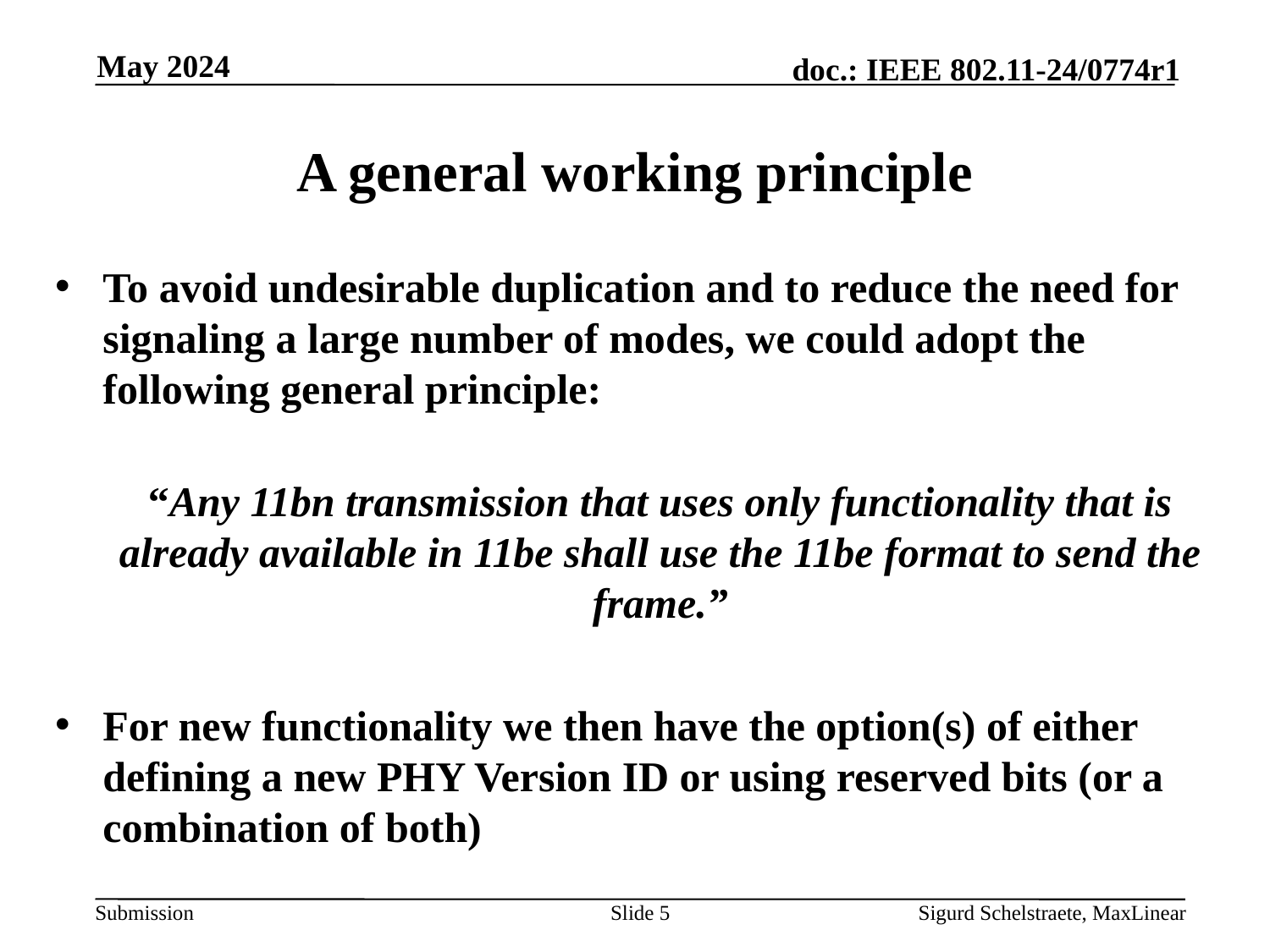

May 2024
# A general working principle
To avoid undesirable duplication and to reduce the need for signaling a large number of modes, we could adopt the following general principle:
“Any 11bn transmission that uses only functionality that is already available in 11be shall use the 11be format to send the frame.”

For new functionality we then have the option(s) of either defining a new PHY Version ID or using reserved bits (or a combination of both)
Slide 5
Sigurd Schelstraete, MaxLinear